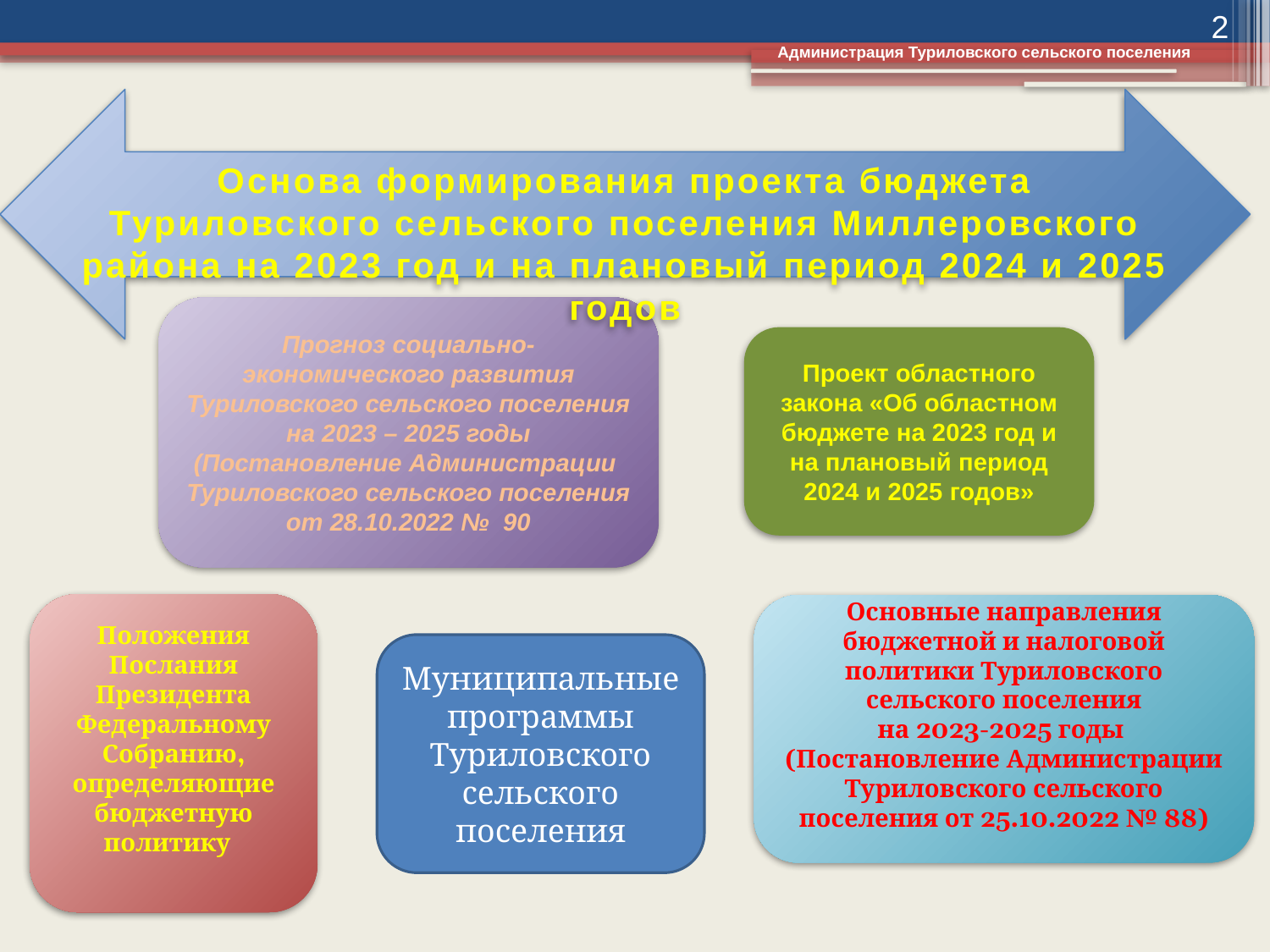

2
Администрация Туриловского сельского поселения
Основа формирования проекта бюджета Туриловского сельского поселения Миллеровского района на 2023 год и на плановый период 2024 и 2025 годов

Прогноз социально-экономического развития Туриловского сельского поселения на 2023 – 2025 годы (Постановление Администрации  Туриловского сельского поселения от 28.10.2022 №  90
Проект областного закона «Об областном бюджете на 2023 год и на плановый период 2024 и 2025 годов»
Положения Послания Президента Федеральному Собранию, определяющие бюджетную политику

Основные направления бюджетной и налоговой политики Туриловского сельского поселения
на 2023-2025 годы
(Постановление Администрации Туриловского сельского поселения от 25.10.2022 № 88)

Муниципальные программы Туриловского сельского поселения